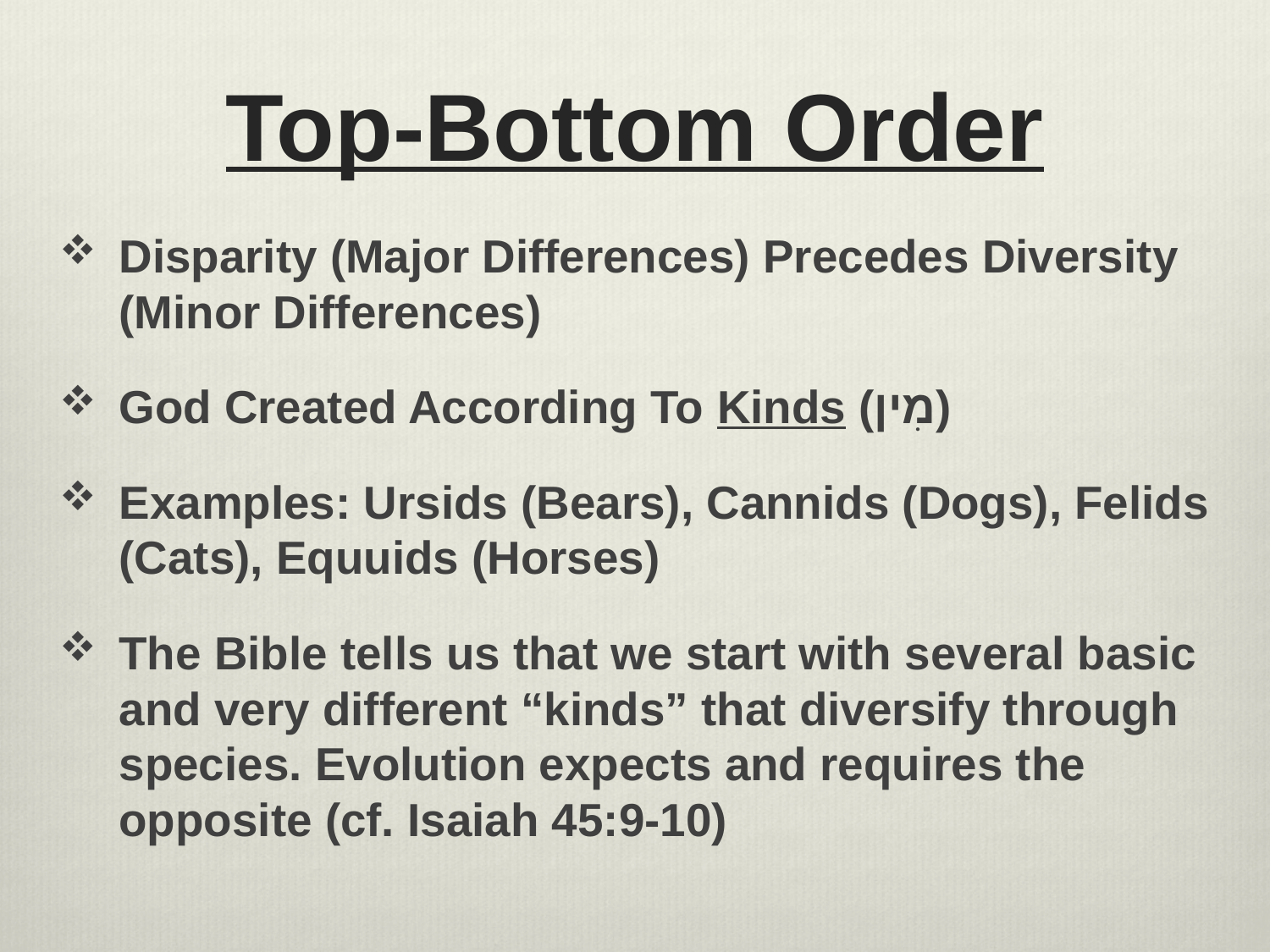

# Top-Bottom Order
Disparity (Major Differences) Precedes Diversity (Minor Differences)
God Created According To Kinds (מִין)
Examples: Ursids (Bears), Cannids (Dogs), Felids (Cats), Equuids (Horses)
The Bible tells us that we start with several basic and very different “kinds” that diversify through species. Evolution expects and requires the opposite (cf. Isaiah 45:9-10)